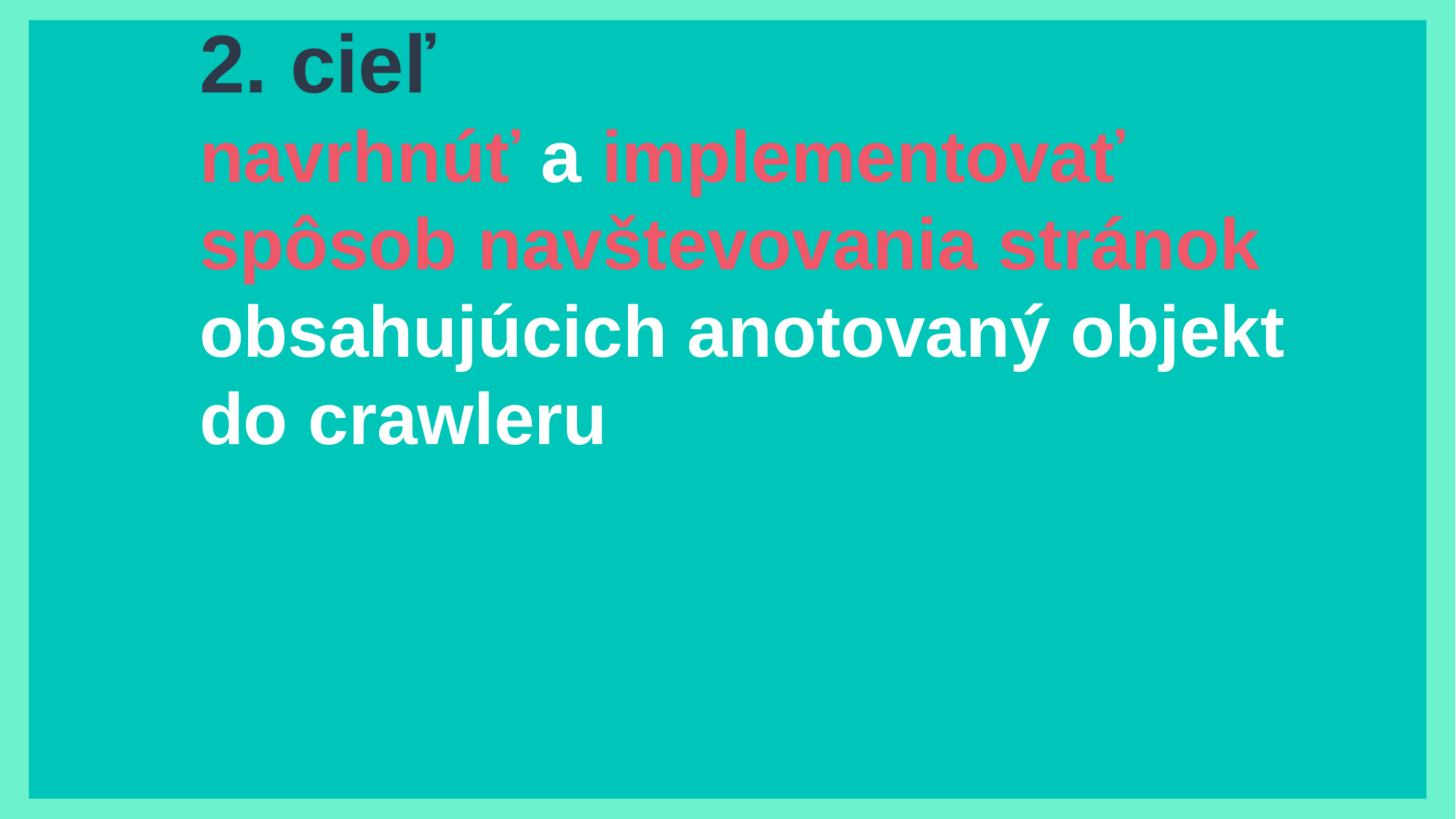

# 2. cieľ
navrhnúť a implementovať spôsob navštevovania stránok obsahujúcich anotovaný objekt do crawleru